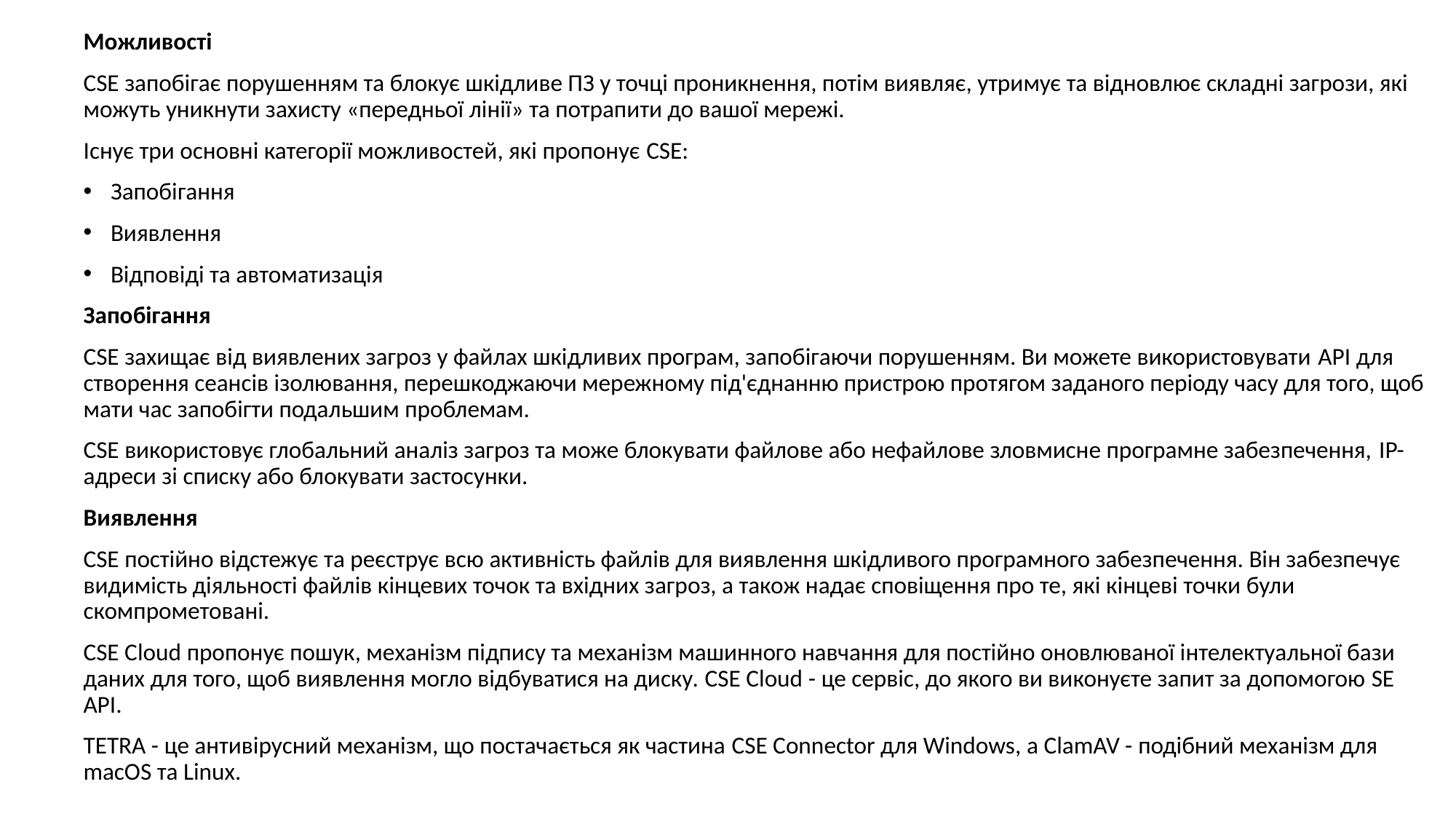

Можливості
CSE запобігає порушенням та блокує шкідливе ПЗ у точці проникнення, потім виявляє, утримує та відновлює складні загрози, які можуть уникнути захисту «передньої лінії» та потрапити до вашої мережі.
Існує три основні категорії можливостей, які пропонує CSE:
Запобігання
Виявлення
Відповіді та автоматизація
Запобігання
CSE захищає від виявлених загроз у файлах шкідливих програм, запобігаючи порушенням. Ви можете використовувати API для створення сеансів ізолювання, перешкоджаючи мережному під'єднанню пристрою протягом заданого періоду часу для того, щоб мати час запобігти подальшим проблемам.
CSE використовує глобальний аналіз загроз та може блокувати файлове або нефайлове зловмисне програмне забезпечення, IP-адреси зі списку або блокувати застосунки.
Виявлення
CSE постійно відстежує та реєструє всю активність файлів для виявлення шкідливого програмного забезпечення. Він забезпечує видимість діяльності файлів кінцевих точок та вхідних загроз, а також надає сповіщення про те, які кінцеві точки були скомпрометовані.
CSE Cloud пропонує пошук, механізм підпису та механізм машинного навчання для постійно оновлюваної інтелектуальної бази даних для того, щоб виявлення могло відбуватися на диску. CSE Cloud - це сервіс, до якого ви виконуєте запит за допомогою SE API.
TETRA - це антивірусний механізм, що постачається як частина CSE Connector для Windows, а ClamAV - подібний механізм для macOS та Linux.